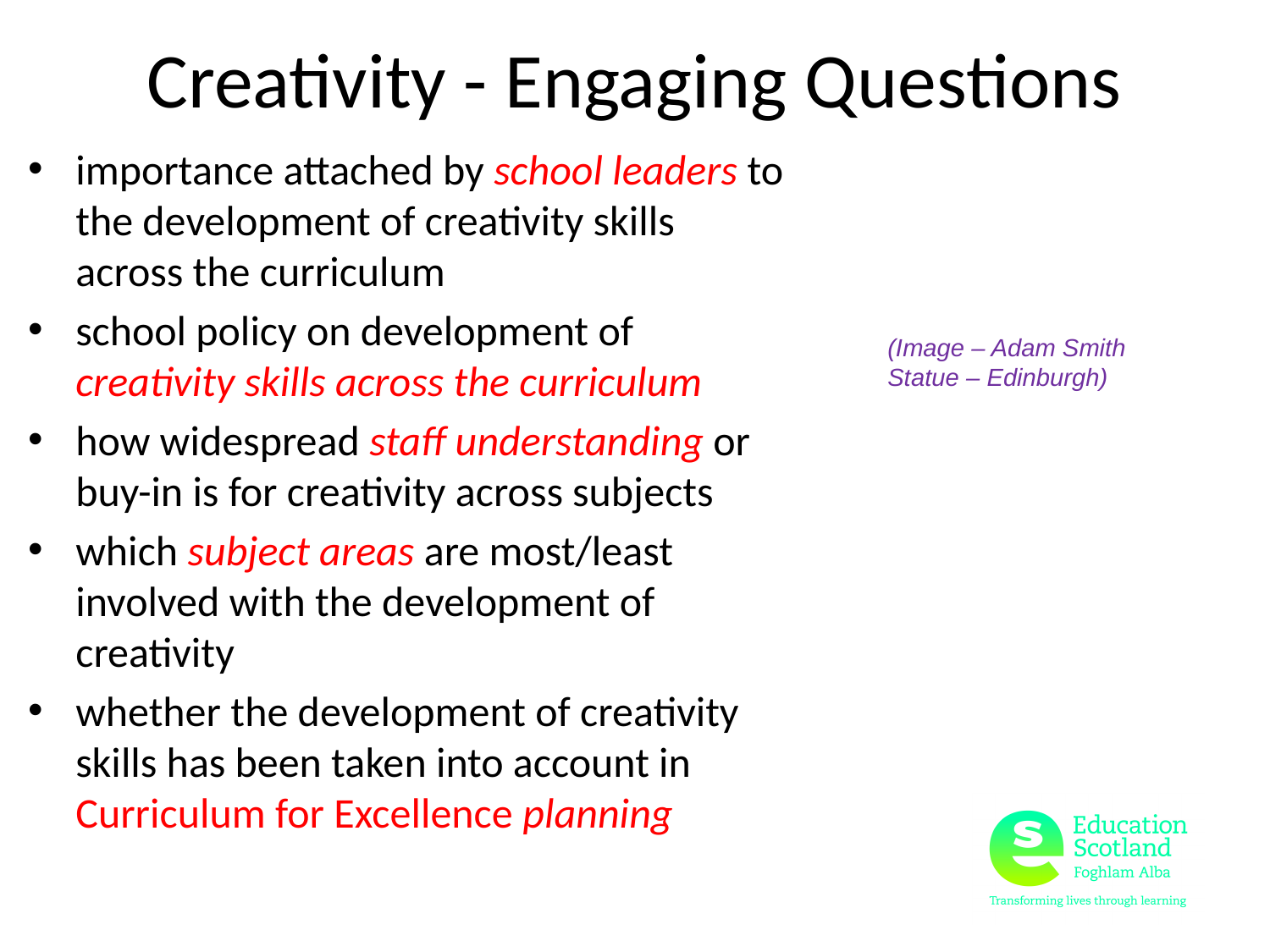

# Creativity - Engaging Questions
importance attached by school leaders to the development of creativity skills across the curriculum
school policy on development of creativity skills across the curriculum
how widespread staff understanding or buy-in is for creativity across subjects
which subject areas are most/least involved with the development of creativity
whether the development of creativity skills has been taken into account in Curriculum for Excellence planning

(Image – Adam Smith Statue – Edinburgh)